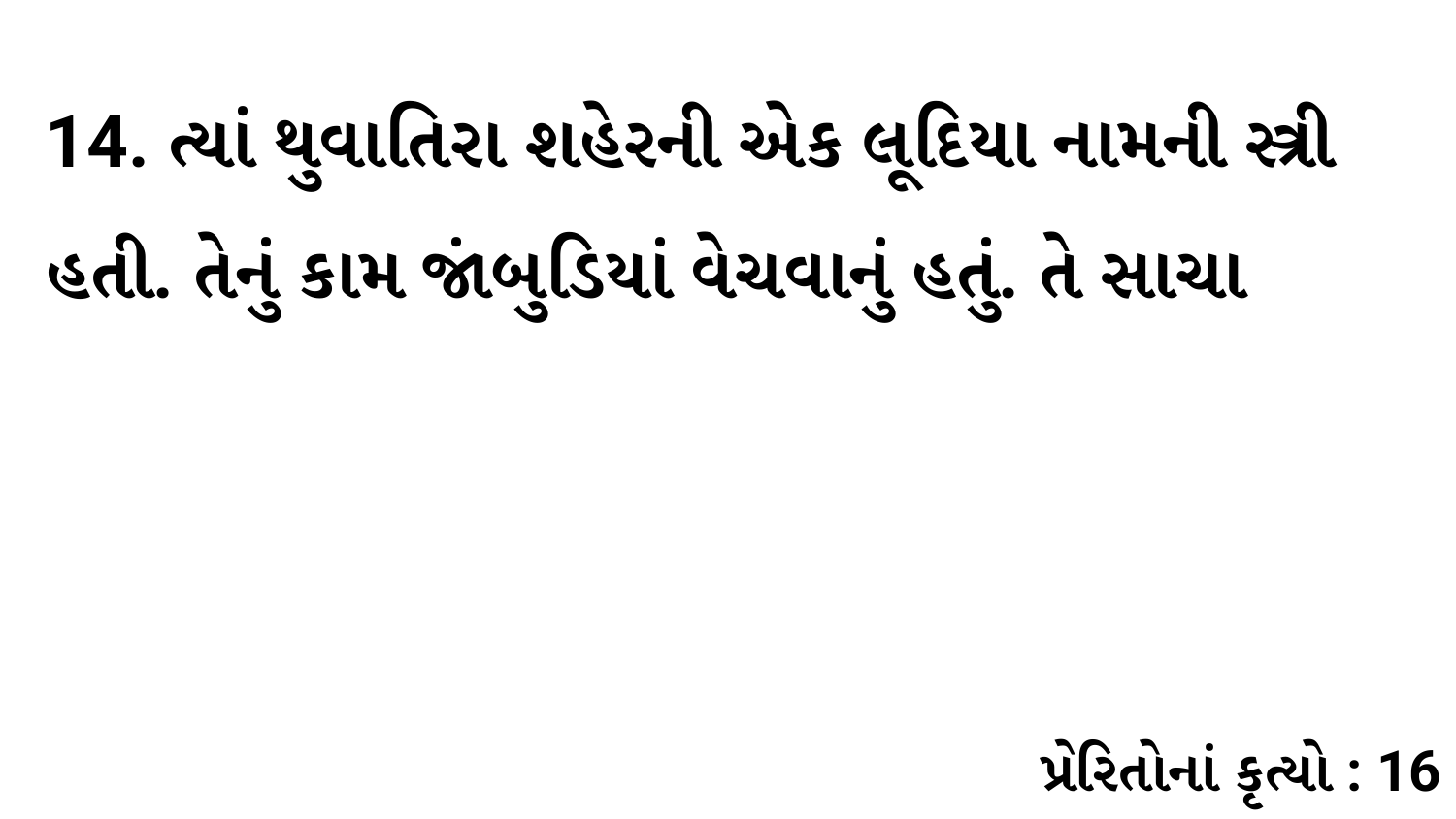

14. ત્યાં થુવાતિરા શહેરની એક લૂદિયા નામની સ્ત્રી હતી. તેનું કામ જાંબુડિયાં વેચવાનું હતું. તે સાચા
પ્રેરિતોનાં કૃત્યો : 16